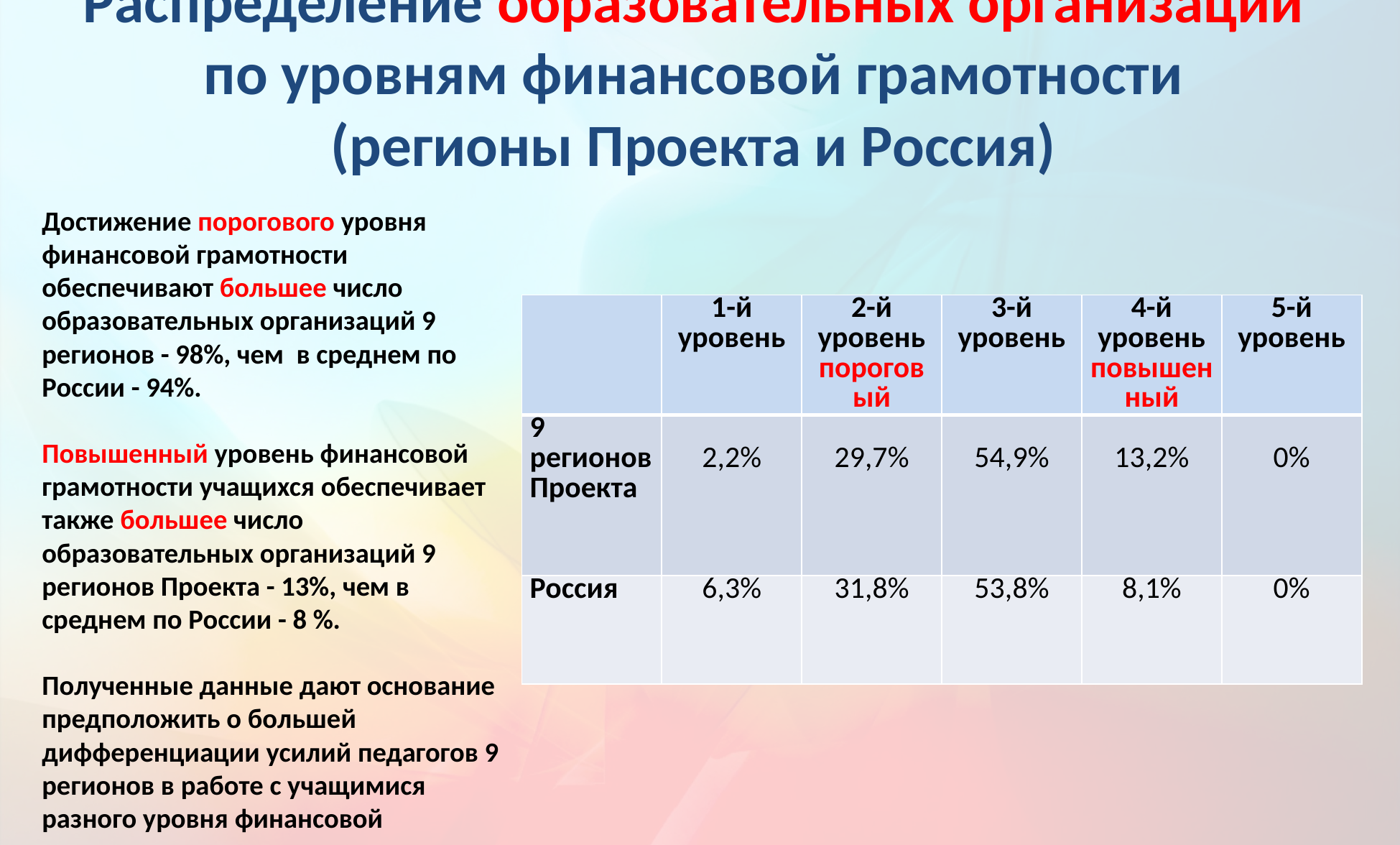

# Распределение образовательных организаций по уровням финансовой грамотности (регионы Проекта и Россия)
Достижение порогового уровня финансовой грамотности обеспечивают большее число образовательных организаций 9 регионов - 98%, чем  в среднем по России - 94%.

Повышенный уровень финансовой грамотности учащихся обеспечивает также большее число образовательных организаций 9 регионов Проекта - 13%, чем в среднем по России - 8 %.

Полученные данные дают основание предположить о большей дифференциации усилий педагогов 9 регионов в работе с учащимися разного уровня финансовой грамотности.

|  | 1-й уровень | 2-й уровень пороговый | 3-й уровень | 4-й уровень повышенный | 5-й уровень |
| --- | --- | --- | --- | --- | --- |
| 9 регионовПроекта | 2,2% | 29,7% | 54,9% | 13,2% | 0% |
| Россия | 6,3% | 31,8% | 53,8% | 8,1% | 0% |